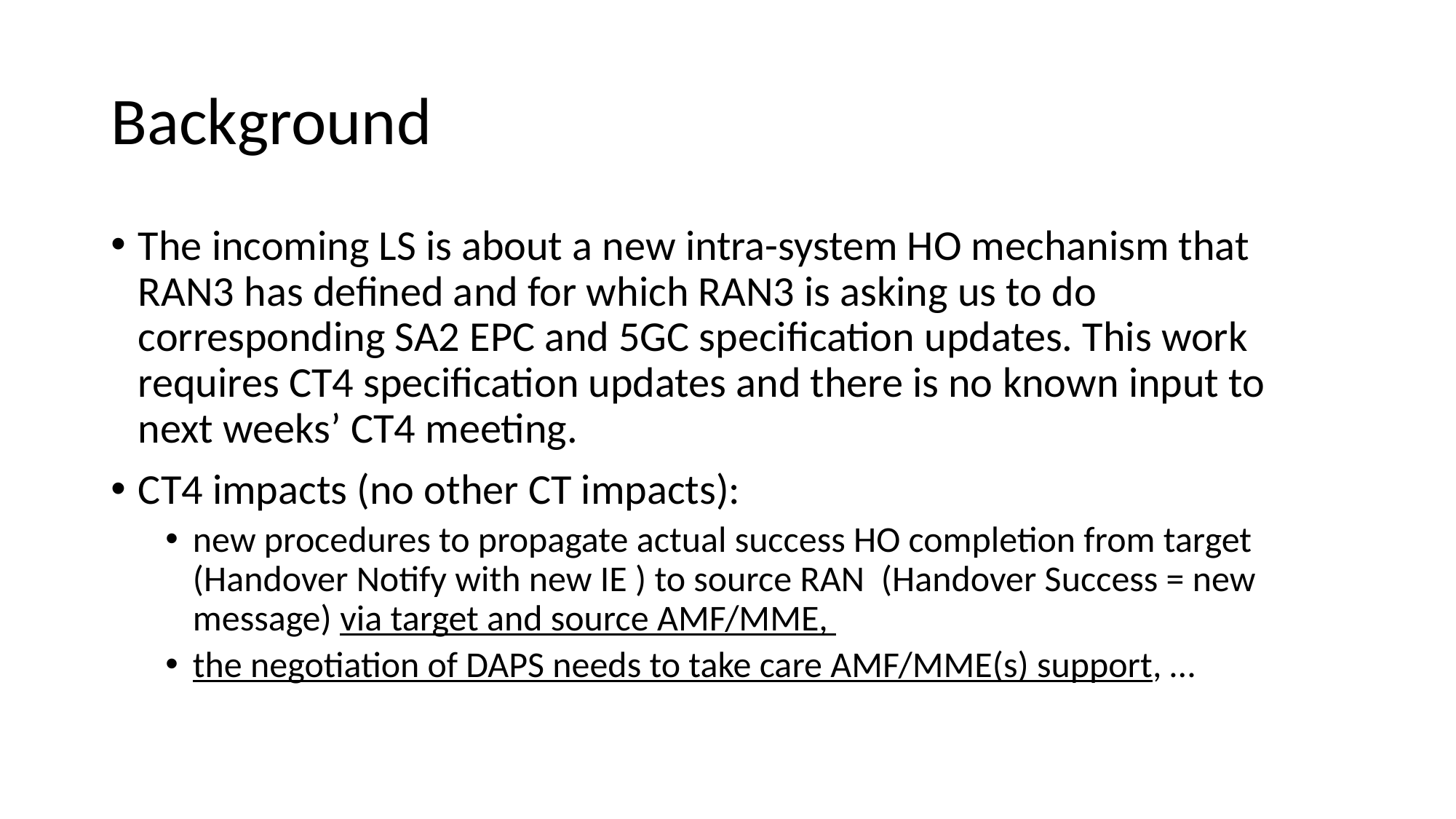

# Background
The incoming LS is about a new intra-system HO mechanism that RAN3 has defined and for which RAN3 is asking us to do corresponding SA2 EPC and 5GC specification updates. This work requires CT4 specification updates and there is no known input to next weeks’ CT4 meeting.
CT4 impacts (no other CT impacts):
new procedures to propagate actual success HO completion from target (Handover Notify with new IE ) to source RAN  (Handover Success = new message) via target and source AMF/MME,
the negotiation of DAPS needs to take care AMF/MME(s) support, …